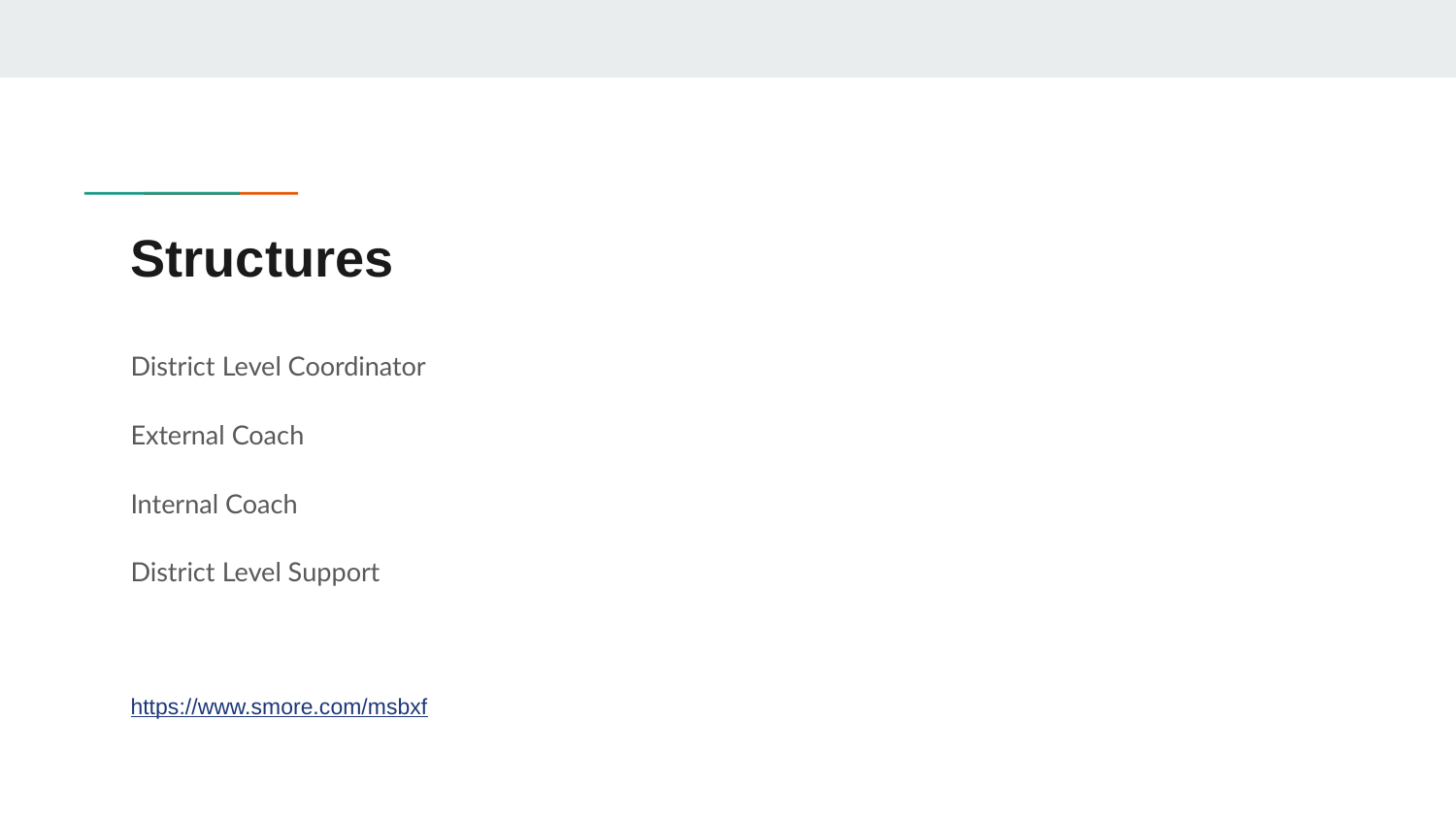

# Structures
District Level Coordinator
External Coach
Internal Coach
District Level Support

https://www.smore.com/msbxf